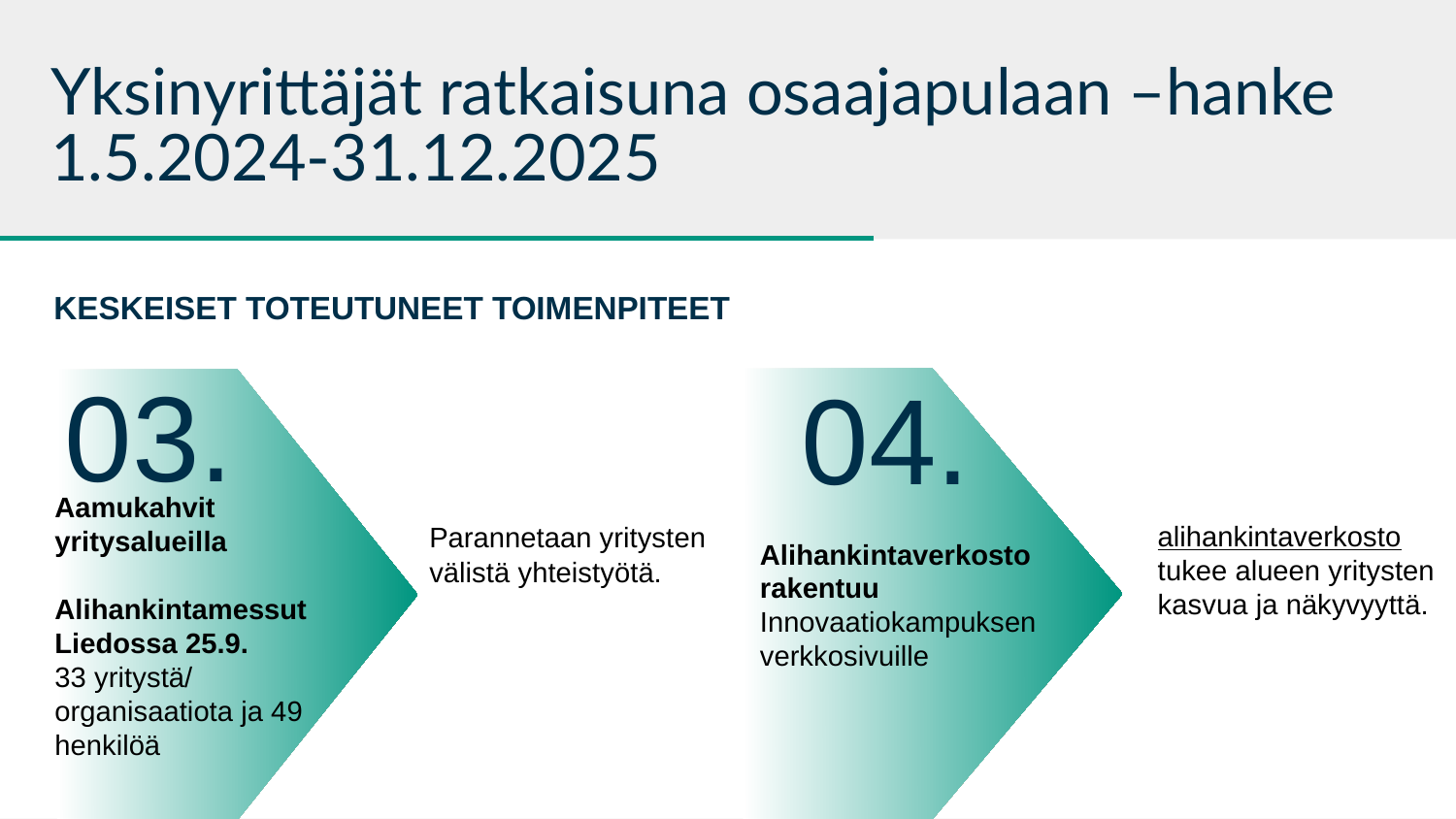

Yksinyrittäjät ratkaisuna osaajapulaan –hanke
1.5.2024-31.12.2025

KESKEISET TOTEUTUNEET TOIMENPITEET
03.
04.

Aamukahvit  yritysalueilla

Alihankintamessut Liedossa 25.9.
33 yritystä/
organisaatiota ja 49 henkilöä
alihankintaverkosto tukee alueen yritysten kasvua ja näkyvyyttä.
Parannetaan yritysten välistä yhteistyötä.

Alihankintaverkosto rakentuu Innovaatiokampuksen verkkosivuille